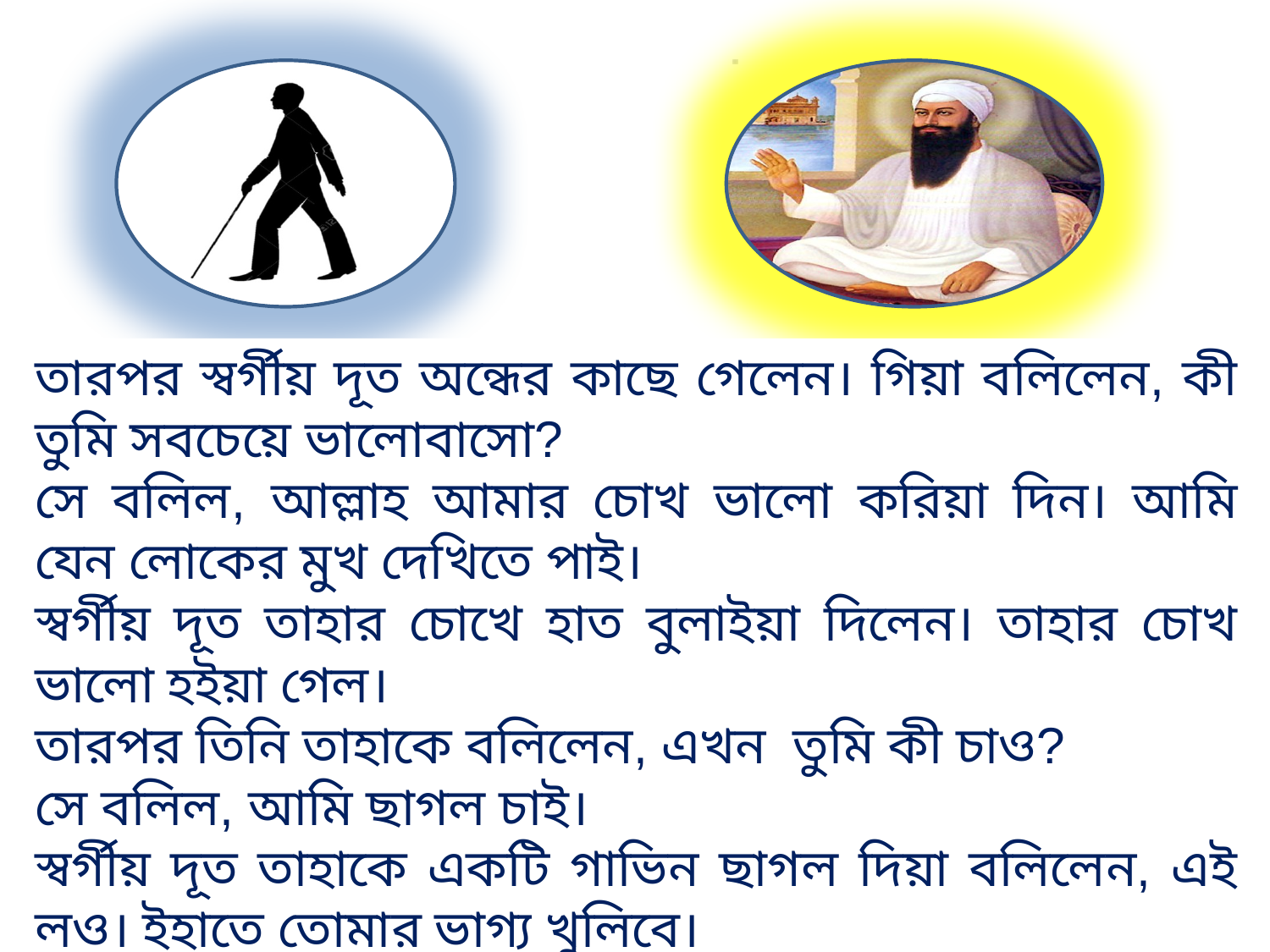

তারপর স্বর্গীয় দূত অন্ধের কাছে গেলেন। গিয়া বলিলেন, কী তুমি সবচেয়ে ভালোবাসো?
সে বলিল, আল্লাহ আমার চোখ ভালো করিয়া দিন। আমি যেন লোকের মুখ দেখিতে পাই।
স্বর্গীয় দূত তাহার চোখে হাত বুলাইয়া ‍দিলেন। তাহার চোখ ভালো হইয়া গেল।
তারপর তিনি তাহাকে বলিলেন, এখন  তুমি কী চাও?
সে বলিল, আমি ছাগল চাই।
স্বর্গীয় দূত তাহাকে একটি গাভিন ছাগল দিয়া বলিলেন, এই লও। ইহাতে তোমার ভাগ্য খুলিবে।